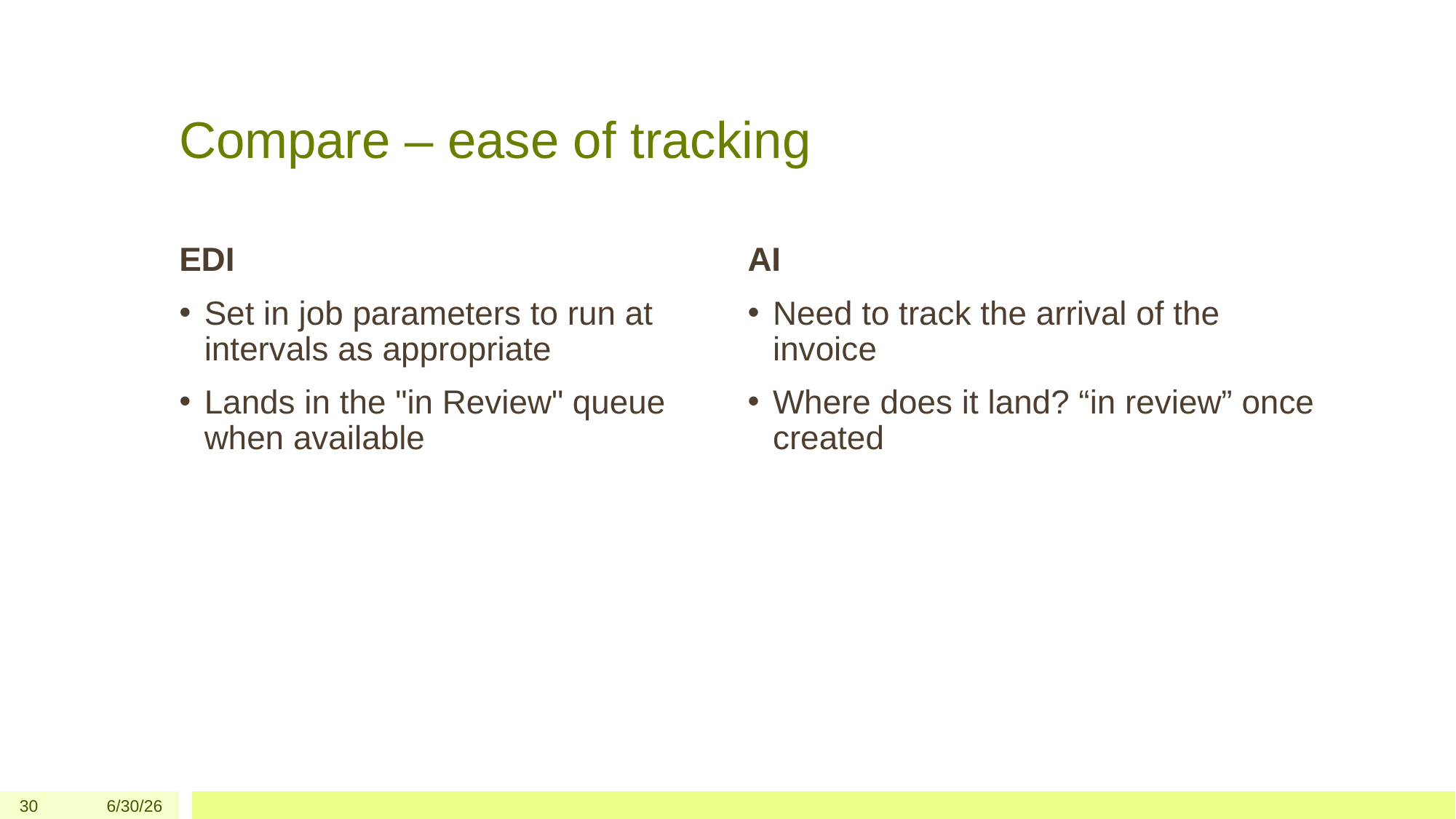

# Compare – ease of tracking
EDI
AI
Set in job parameters to run at intervals as appropriate
Lands in the "in Review" queue when available
Need to track the arrival of the invoice
Where does it land? “in review” once created

30
6/30/26